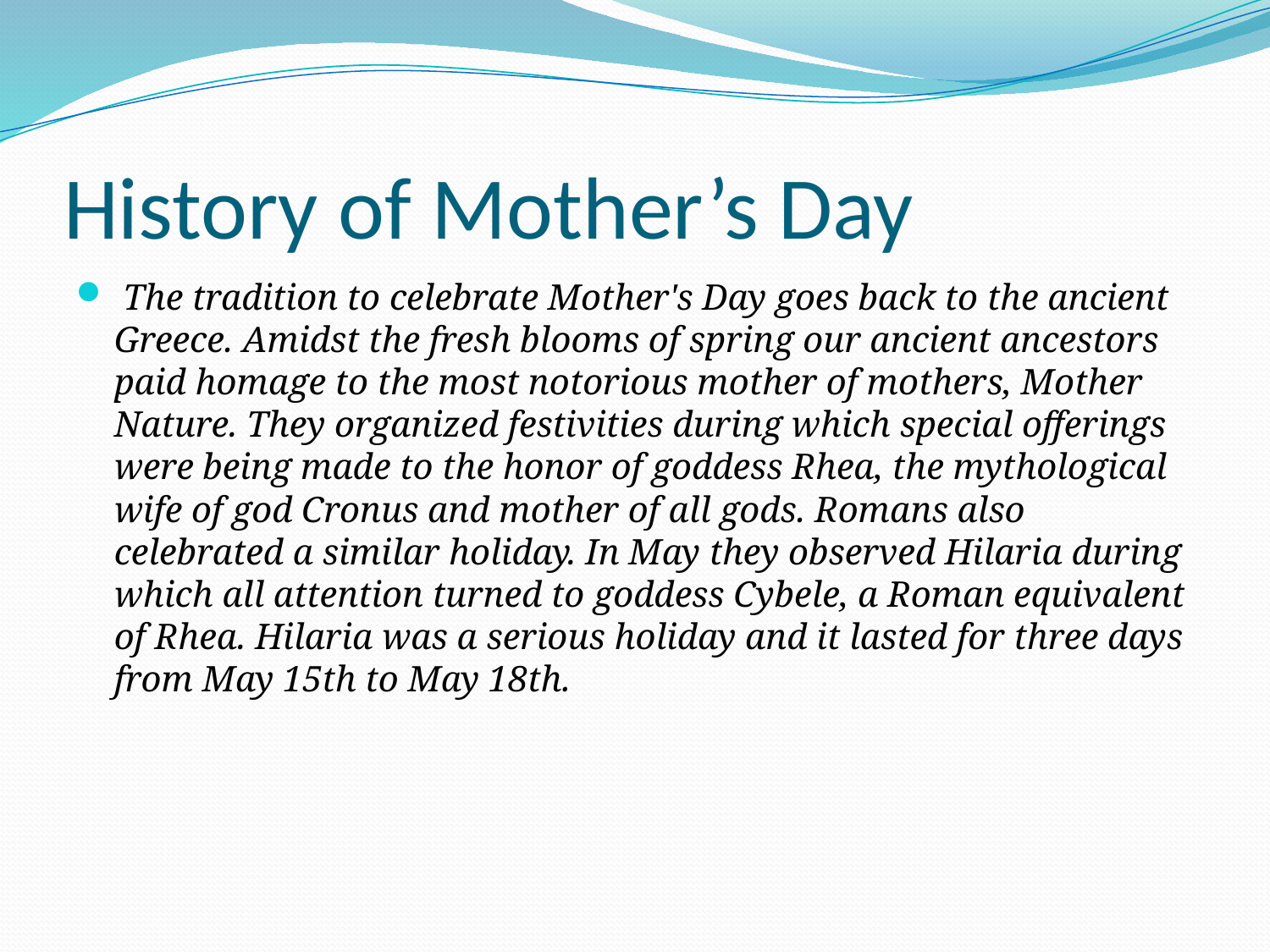

# History of Mother’s Day
 The tradition to celebrate Mother's Day goes back to the ancient Greece. Amidst the fresh blooms of spring our ancient ancestors paid homage to the most notorious mother of mothers, Mother Nature. They organized festivities during which special offerings were being made to the honor of goddess Rhea, the mythological wife of god Cronus and mother of all gods. Romans also celebrated a similar holiday. In May they observed Hilaria during which all attention turned to goddess Cybele, a Roman equivalent of Rhea. Hilaria was a serious holiday and it lasted for three days from May 15th to May 18th.